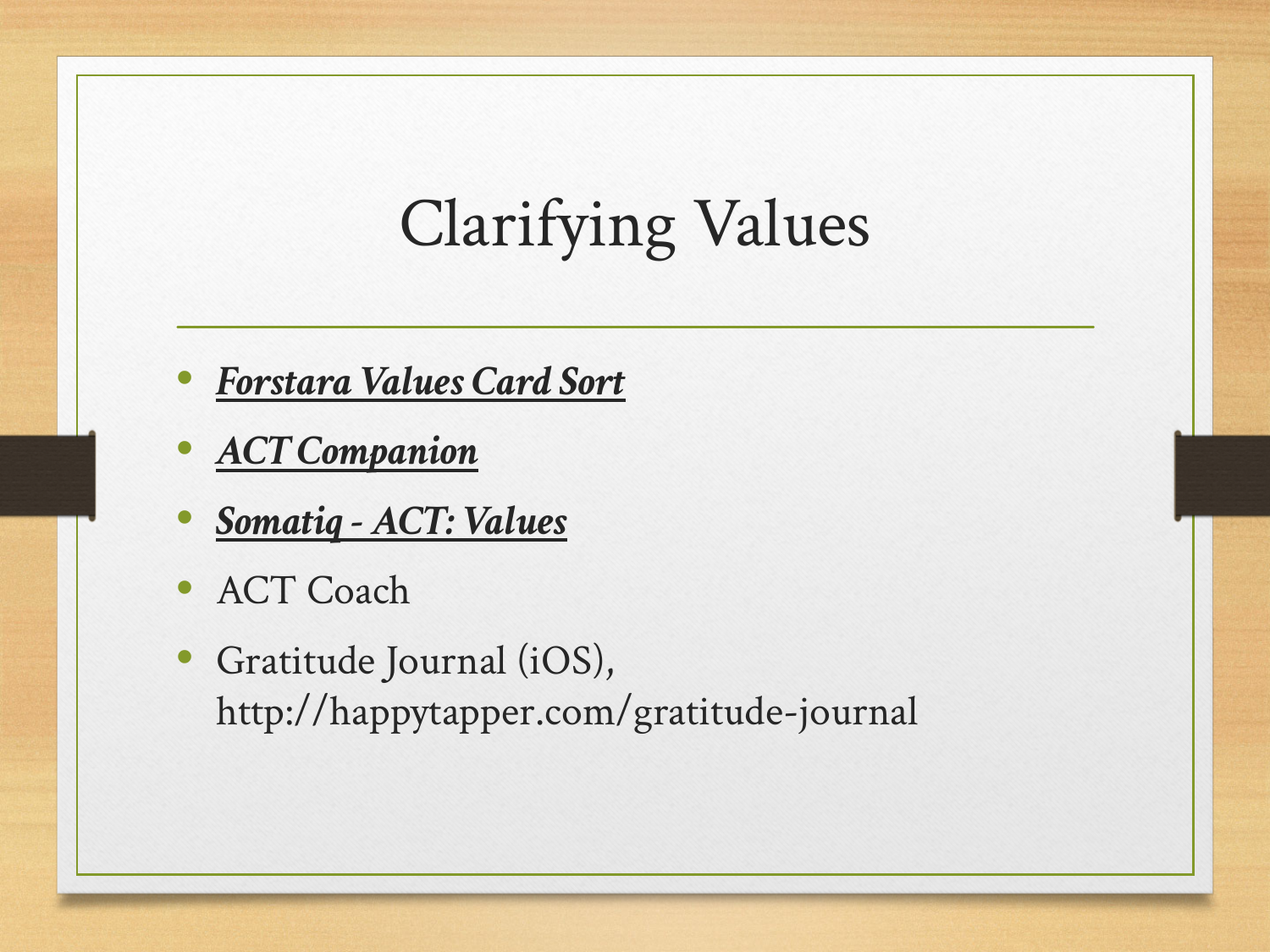

# Clarifying Values
Forstara Values Card Sort
ACT Companion
Somatiq - ACT: Values
ACT Coach
Gratitude Journal (iOS), http://happytapper.com/gratitude-journal